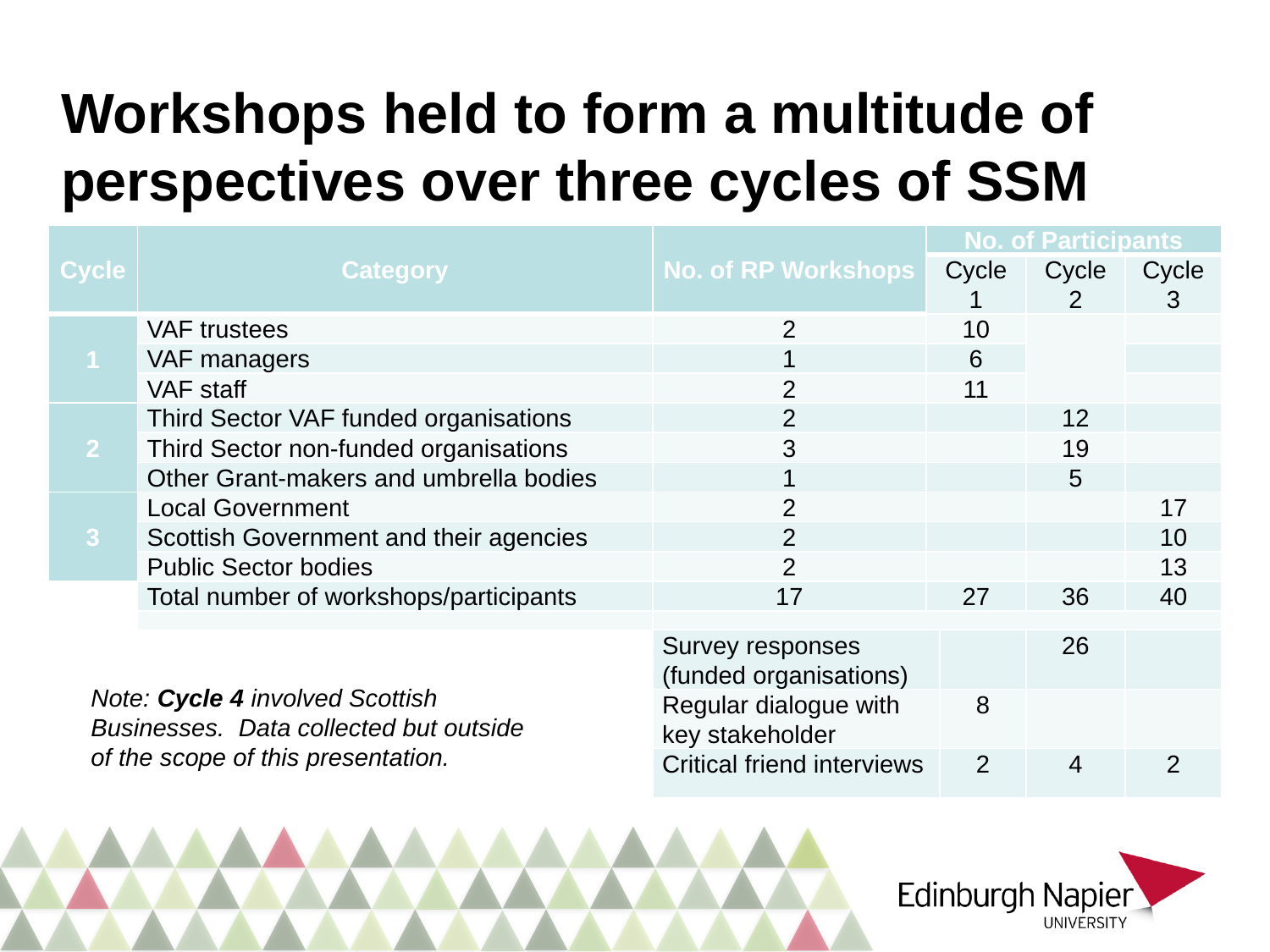

# Workshops held to form a multitude of perspectives over three cycles of SSM
| Cycle | Category | No. of RP Workshops | No. of Participants |  |  |  |
| --- | --- | --- | --- | --- | --- | --- |
|  |  |  | Cycle 1 |  | Cycle 2 | Cycle 3 |
| 1 | VAF trustees | 2 | 10 |  |  |  |
|  | VAF managers | 1 | 6 |  |  |  |
|  | VAF staff | 2 | 11 |  |  |  |
| 2 | Third Sector VAF funded organisations | 2 |  |  | 12 |  |
|  | Third Sector non-funded organisations | 3 |  |  | 19 |  |
|  | Other Grant-makers and umbrella bodies | 1 |  |  | 5 |  |
| 3 | Local Government | 2 |  |  |  | 17 |
|  | Scottish Government and their agencies | 2 |  |  |  | 10 |
|  | Public Sector bodies | 2 |  |  |  | 13 |
|  | Total number of workshops/participants | 17 | 27 |  | 36 | 40 |
|  |  |  |  |  |  |  |
|  |  | Survey responses (funded organisations) |  |  | 26 |  |
|  |  | Regular dialogue with key stakeholder |  | 8 |  |  |
|  |  | Critical friend interviews |  | 2 | 4 | 2 |
Note: Cycle 4 involved Scottish Businesses.  Data collected but outside of the scope of this presentation.